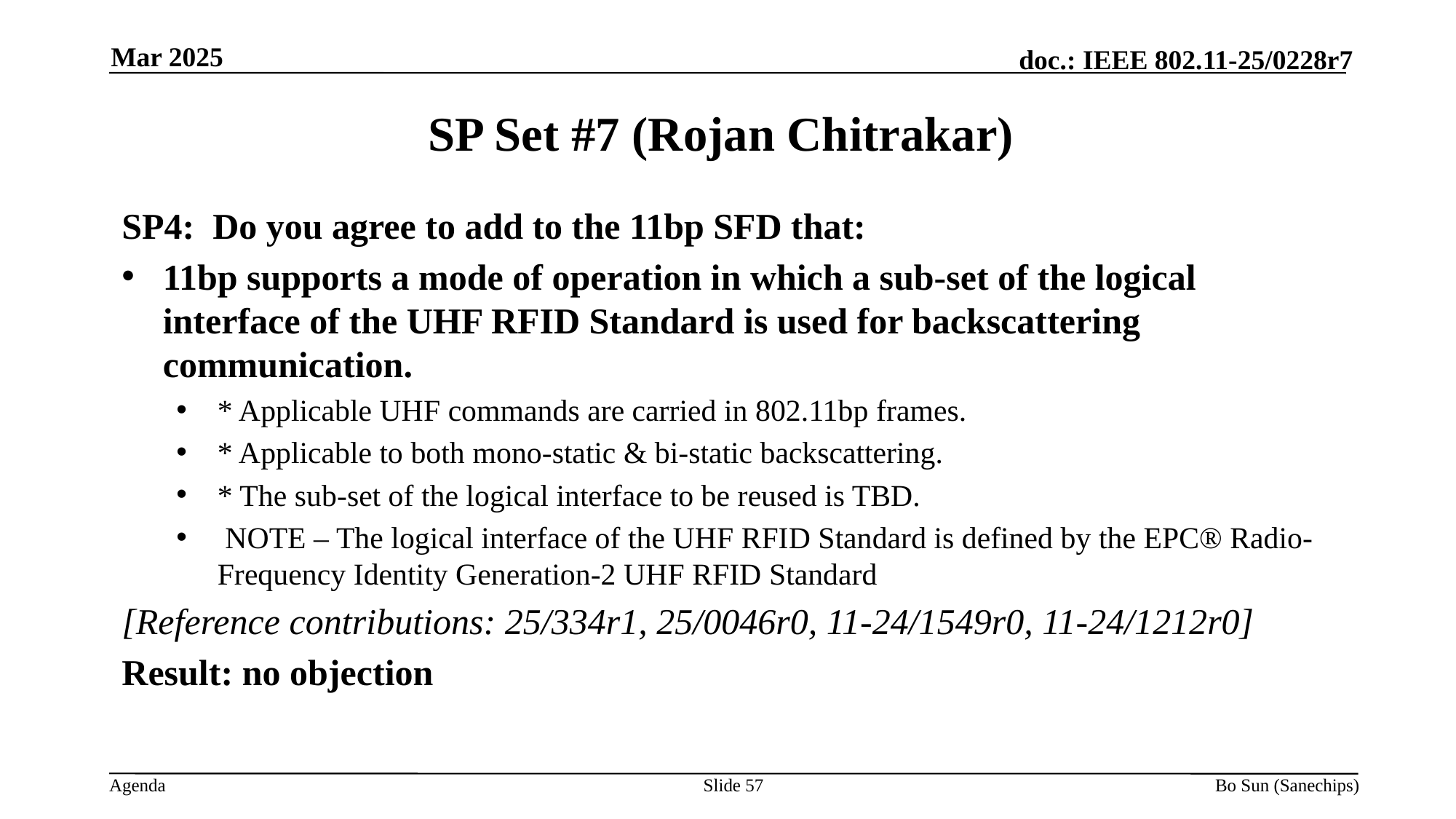

Mar 2025
SP Set #7 (Rojan Chitrakar)
SP4:  Do you agree to add to the 11bp SFD that:
11bp supports a mode of operation in which a sub-set of the logical interface of the UHF RFID Standard is used for backscattering communication.
* Applicable UHF commands are carried in 802.11bp frames.
* Applicable to both mono-static & bi-static backscattering.
* The sub-set of the logical interface to be reused is TBD.
 NOTE – The logical interface of the UHF RFID Standard is defined by the EPC® Radio-Frequency Identity Generation-2 UHF RFID Standard
[Reference contributions: 25/334r1, 25/0046r0, 11-24/1549r0, 11-24/1212r0]
Result: no objection

Slide 57
Bo Sun (Sanechips)